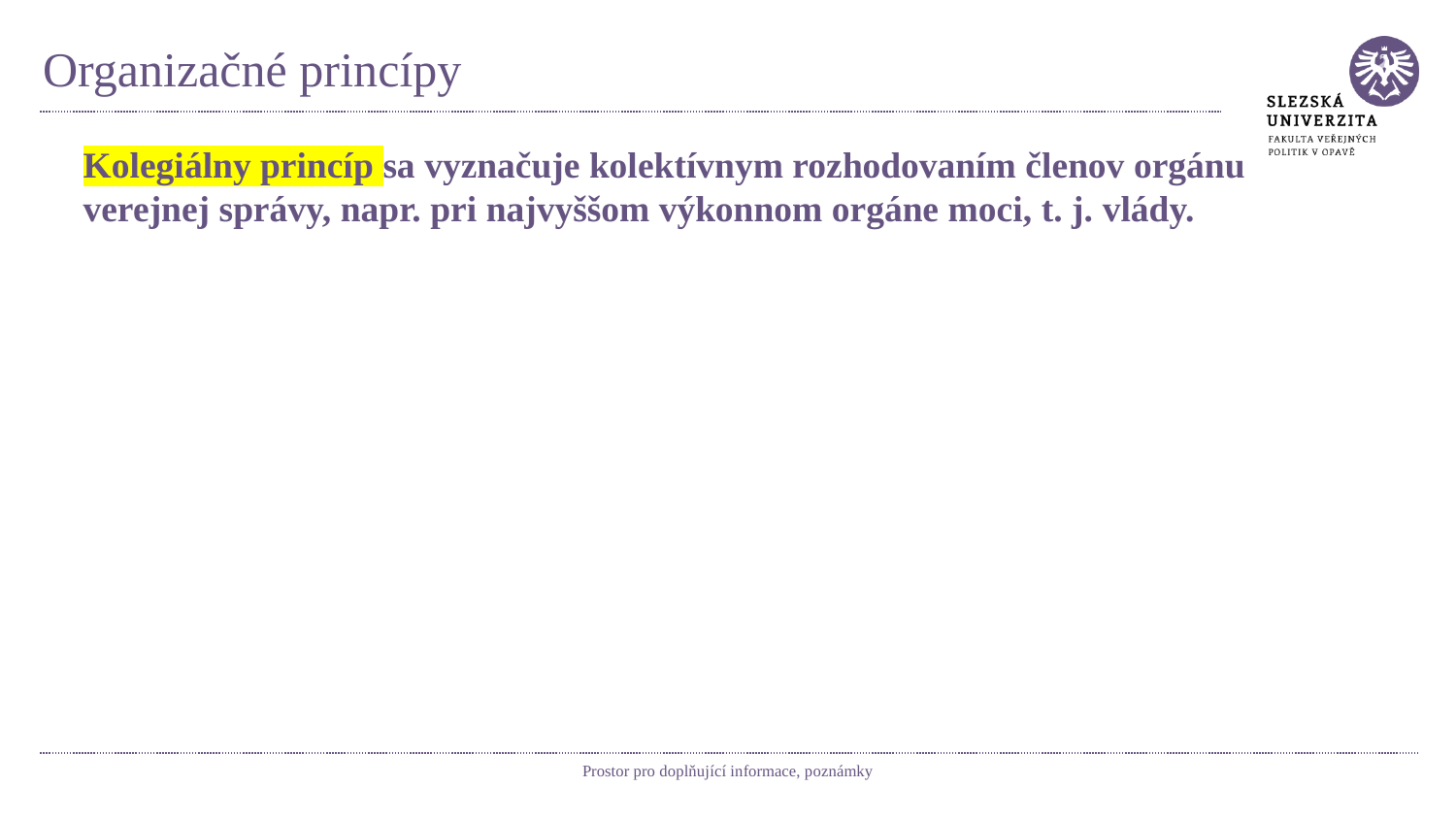

# Organizačné princípy
Kolegiálny princíp sa vyznačuje kolektívnym rozhodovaním členov orgánu verejnej správy, napr. pri najvyššom výkonnom orgáne moci, t. j. vlády.
Prostor pro doplňující informace, poznámky